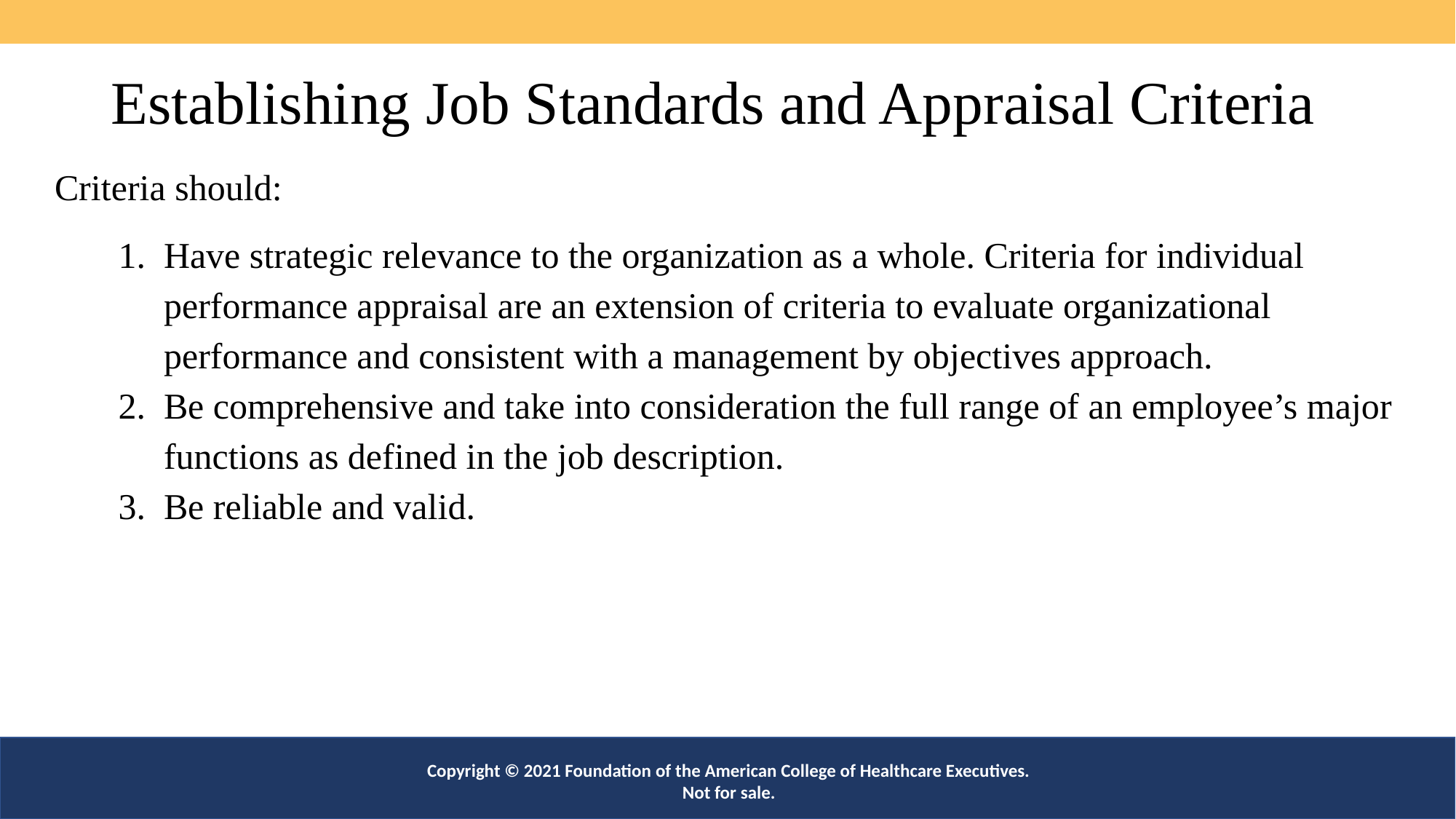

# Establishing Job Standards and Appraisal Criteria
Criteria should:
Have strategic relevance to the organization as a whole. Criteria for individual performance appraisal are an extension of criteria to evaluate organizational performance and consistent with a management by objectives approach.
Be comprehensive and take into consideration the full range of an employee’s major functions as defined in the job description.
Be reliable and valid.

Copyright © 2021 Foundation of the American College of Healthcare Executives. Not for sale.